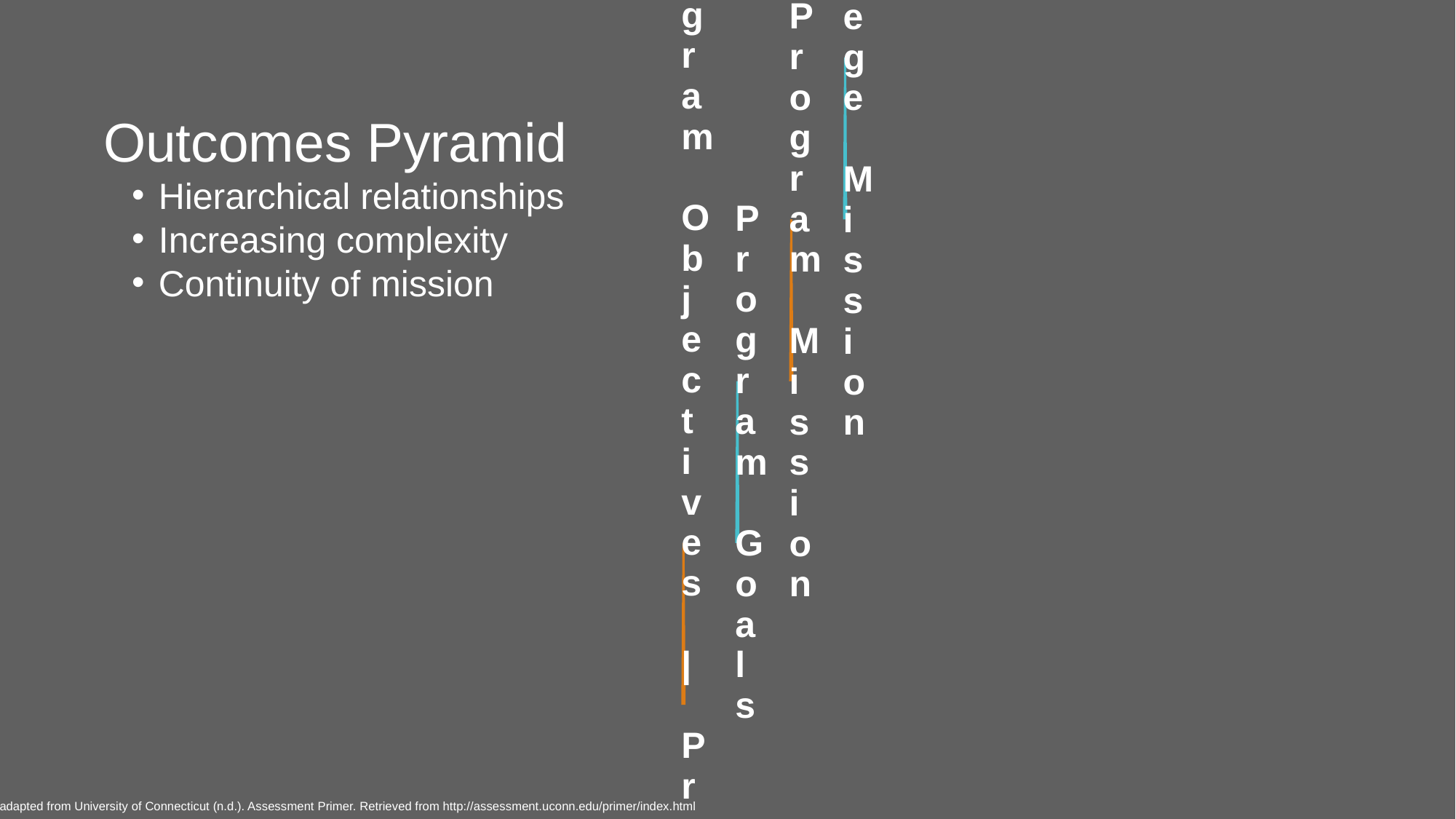

Outcomes Pyramid
Hierarchical relationships
Increasing complexity
Continuity of mission
Image adapted from University of Connecticut (n.d.). Assessment Primer. Retrieved from http://assessment.uconn.edu/primer/index.html